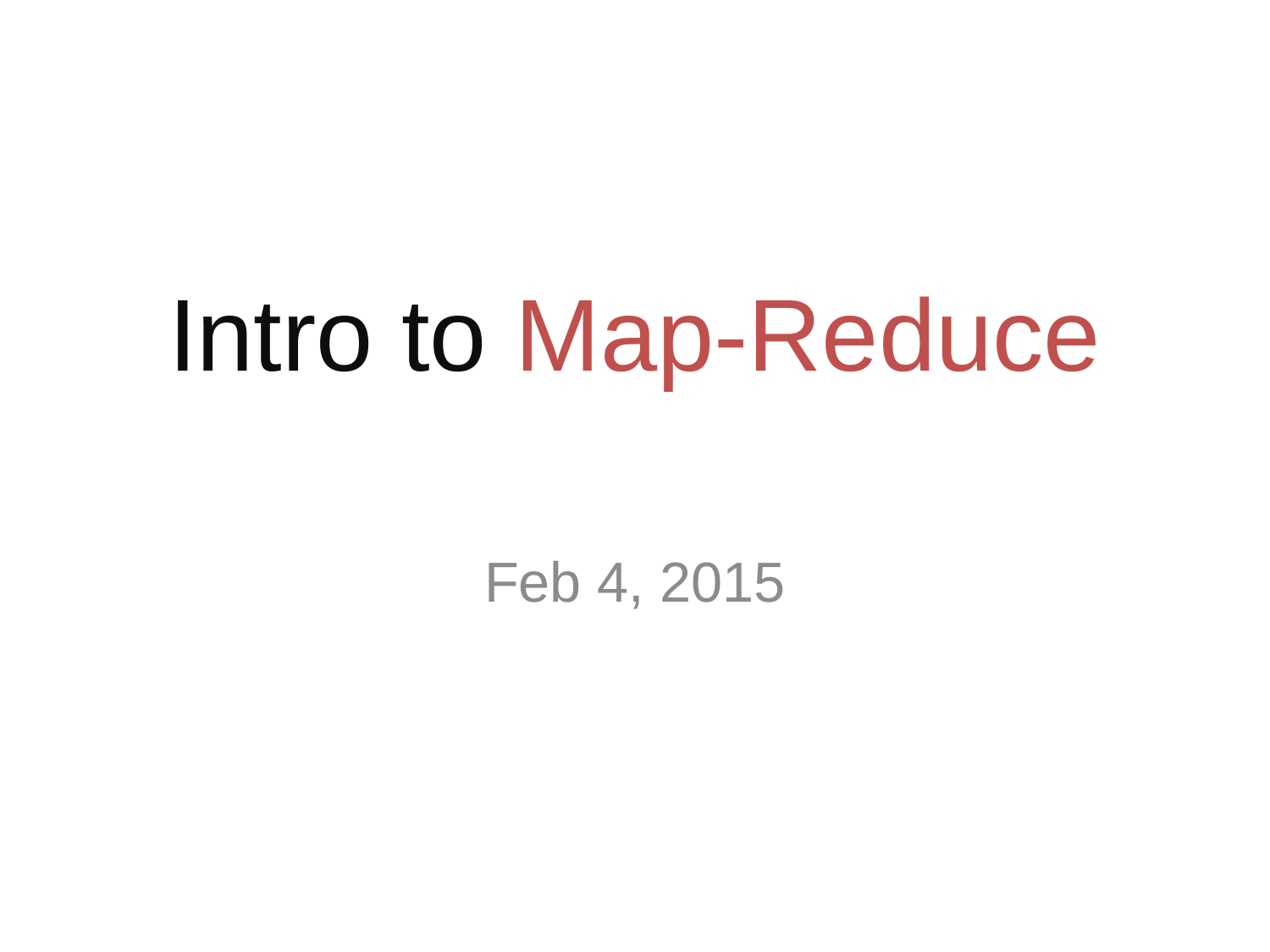

# Intro to Map-Reduce
Feb 4, 2015